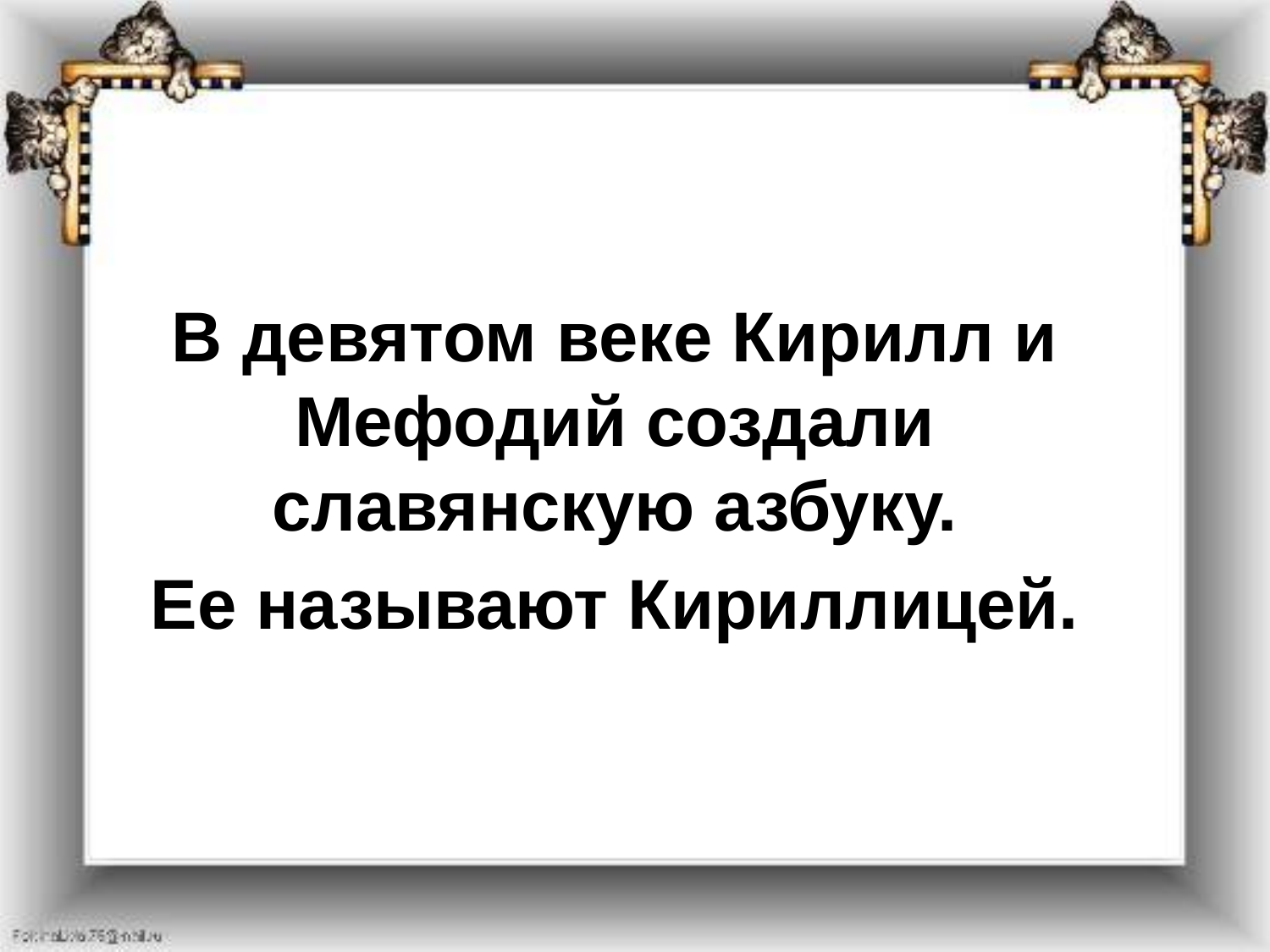

#

В девятом веке Кирилл и Мефодий создали славянскую азбуку.
Ее называют Кириллицей.